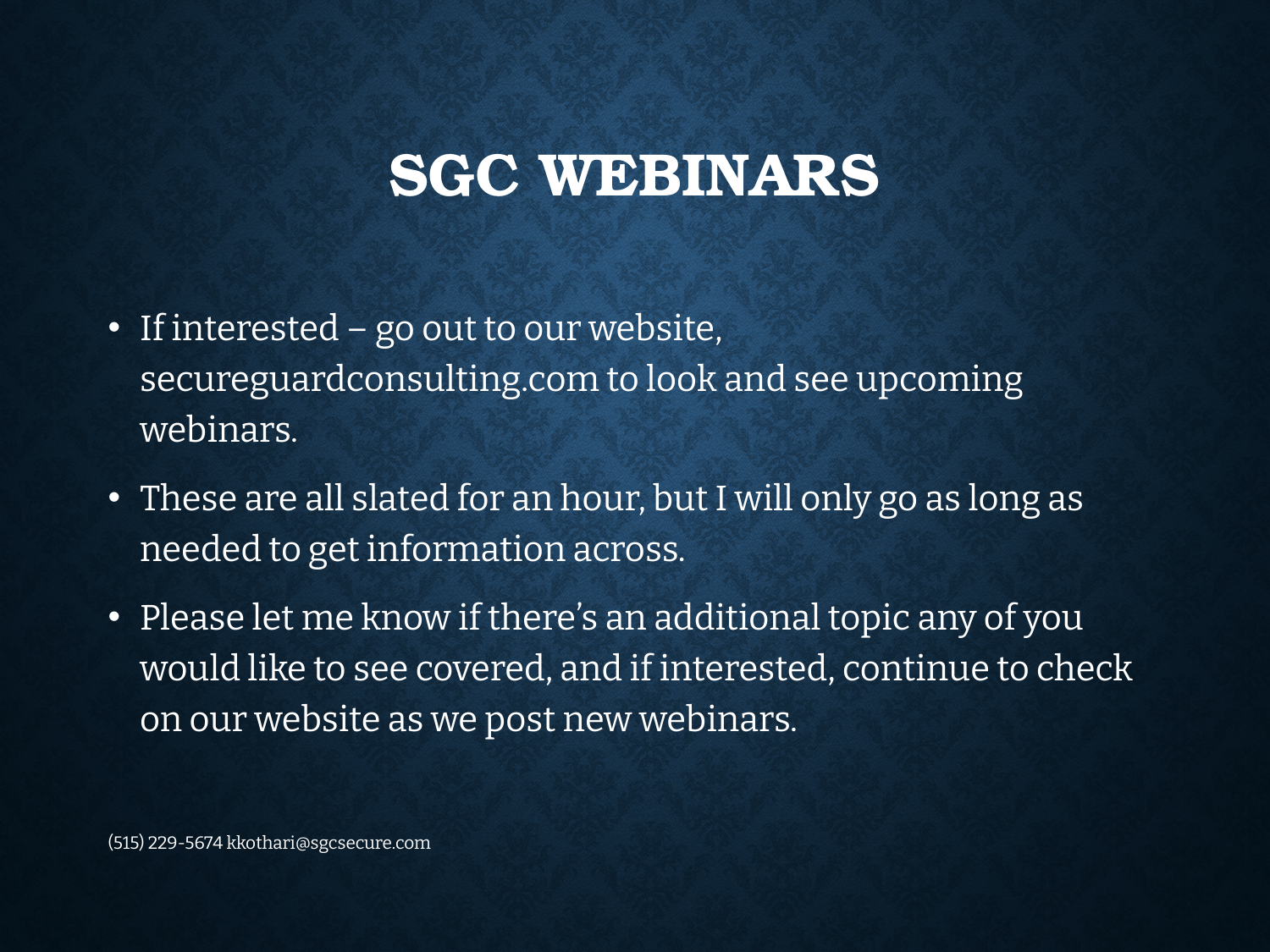

# SGC Webinars
If interested – go out to our website, secureguardconsulting.com to look and see upcoming webinars.
These are all slated for an hour, but I will only go as long as needed to get information across.
Please let me know if there’s an additional topic any of you would like to see covered, and if interested, continue to check on our website as we post new webinars.
(515) 229-5674 kkothari@sgcsecure.com